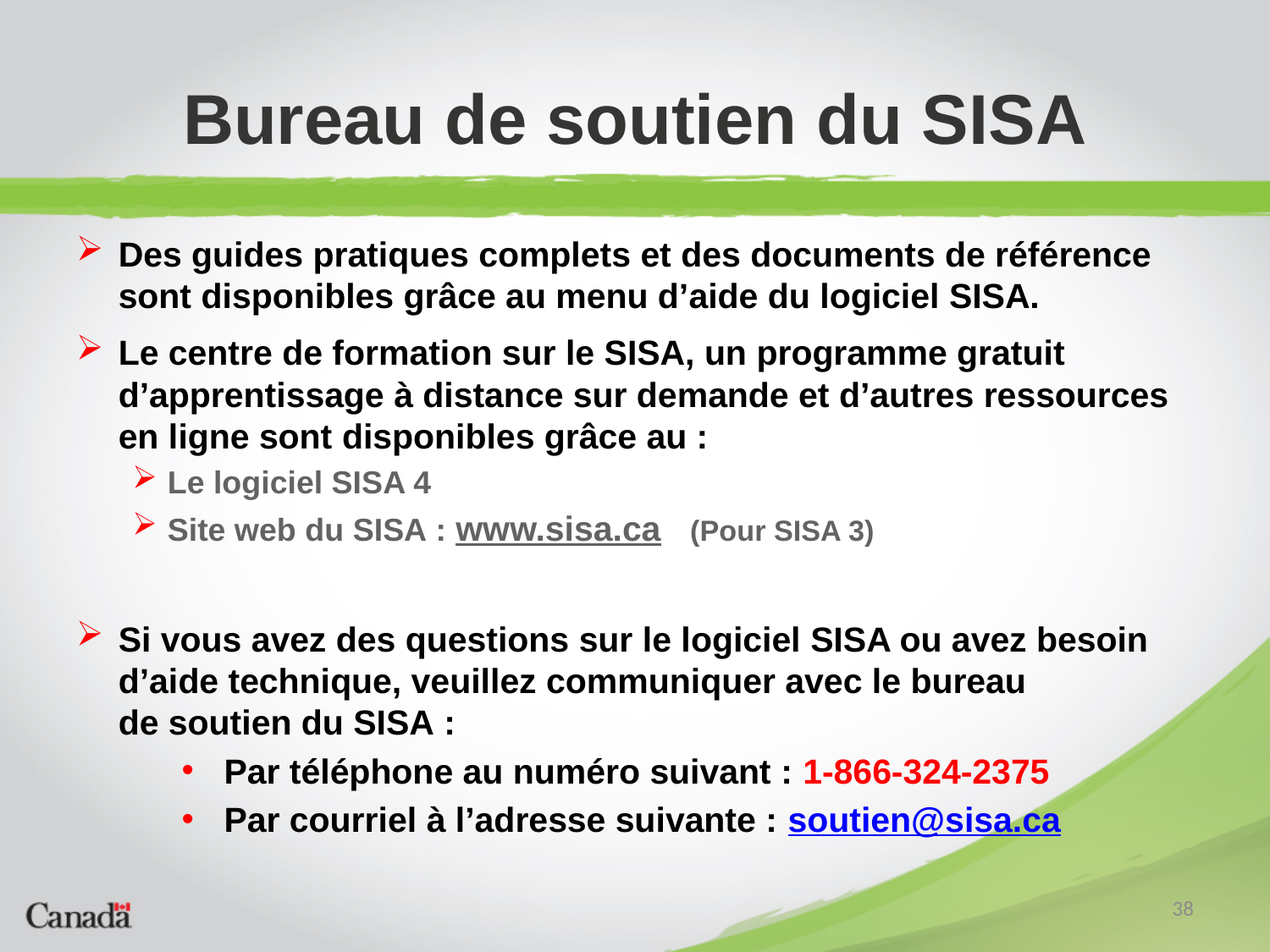

# Bureau de soutien du SISA
Des guides pratiques complets et des documents de référence sont disponibles grâce au menu d’aide du logiciel SISA.
Le centre de formation sur le SISA, un programme gratuit d’apprentissage à distance sur demande et d’autres ressources en ligne sont disponibles grâce au :
Le logiciel SISA 4
Site web du SISA : www.sisa.ca   (Pour SISA 3)

Si vous avez des questions sur le logiciel SISA ou avez besoin d’aide technique, veuillez communiquer avec le bureau
de soutien du SISA :
Par téléphone au numéro suivant : 1-866-324-2375
Par courriel à l’adresse suivante : soutien@sisa.ca

38